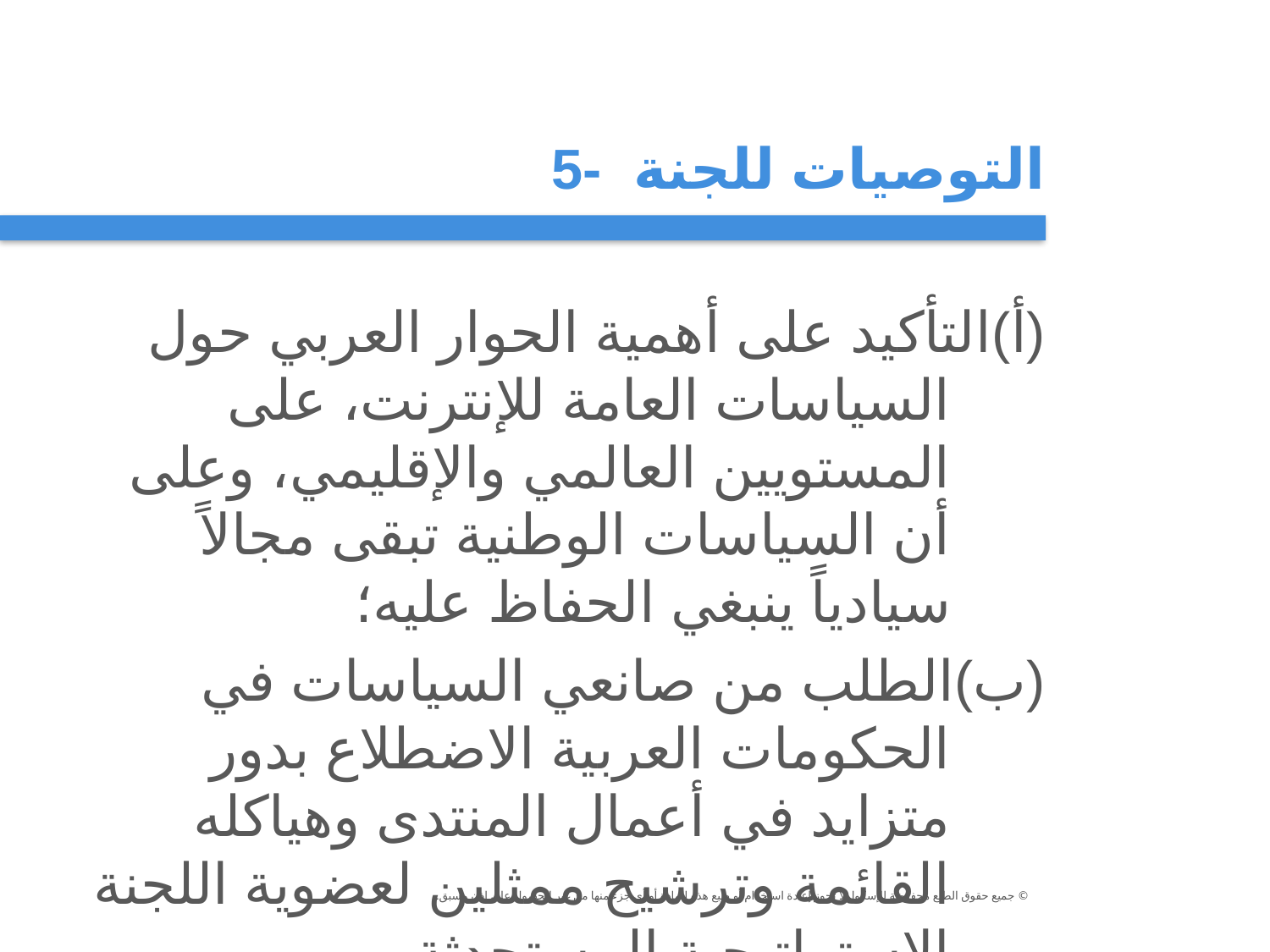

5-  التوصيات للجنة
(أ)	التأكيد على أهمية الحوار العربي حول السياسات العامة للإنترنت، على المستويين العالمي والإقليمي، وعلى أن السياسات الوطنية تبقى مجالاً سيادياً ينبغي الحفاظ عليه؛
(ب)	الطلب من صانعي السياسات في الحكومات العربية الاضطلاع بدور متزايد في أعمال المنتدى وهياكله القائمة وترشيح ممثلين لعضوية اللجنة الاستراتيجية المستحدثة.